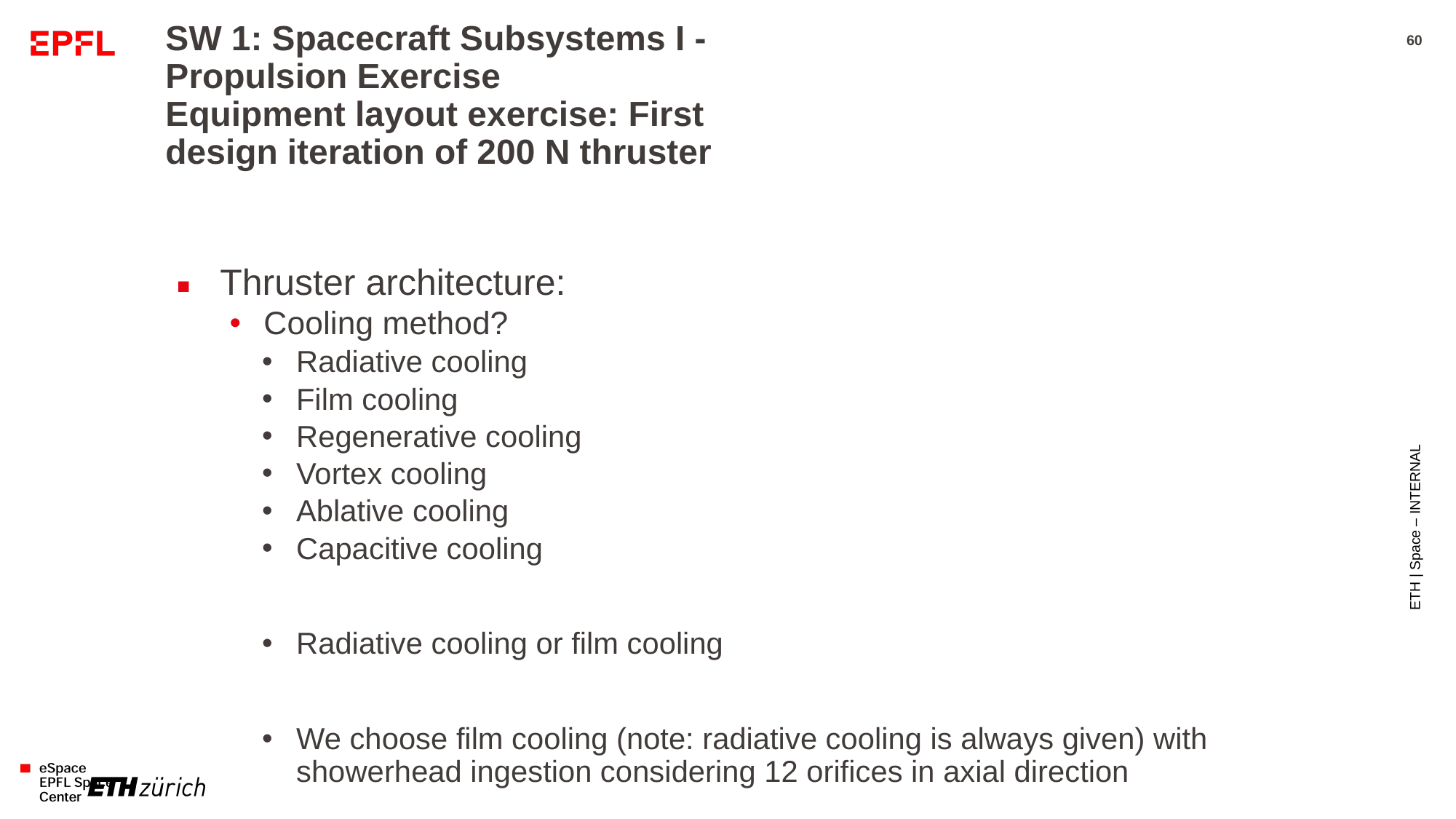

3/4/2025
# SW 1: Spacecraft Subsystems I - Propulsion Exercise Equipment layout exercise: First design iteration of 200 N thruster
60
Thruster architecture:
Cooling method?
Radiative cooling
Film cooling
Regenerative cooling
Vortex cooling
Ablative cooling
Capacitive cooling

Radiative cooling or film cooling

We choose film cooling (note: radiative cooling is always given) with showerhead ingestion considering 12 orifices in axial direction
ETH | Space – INTERNAL